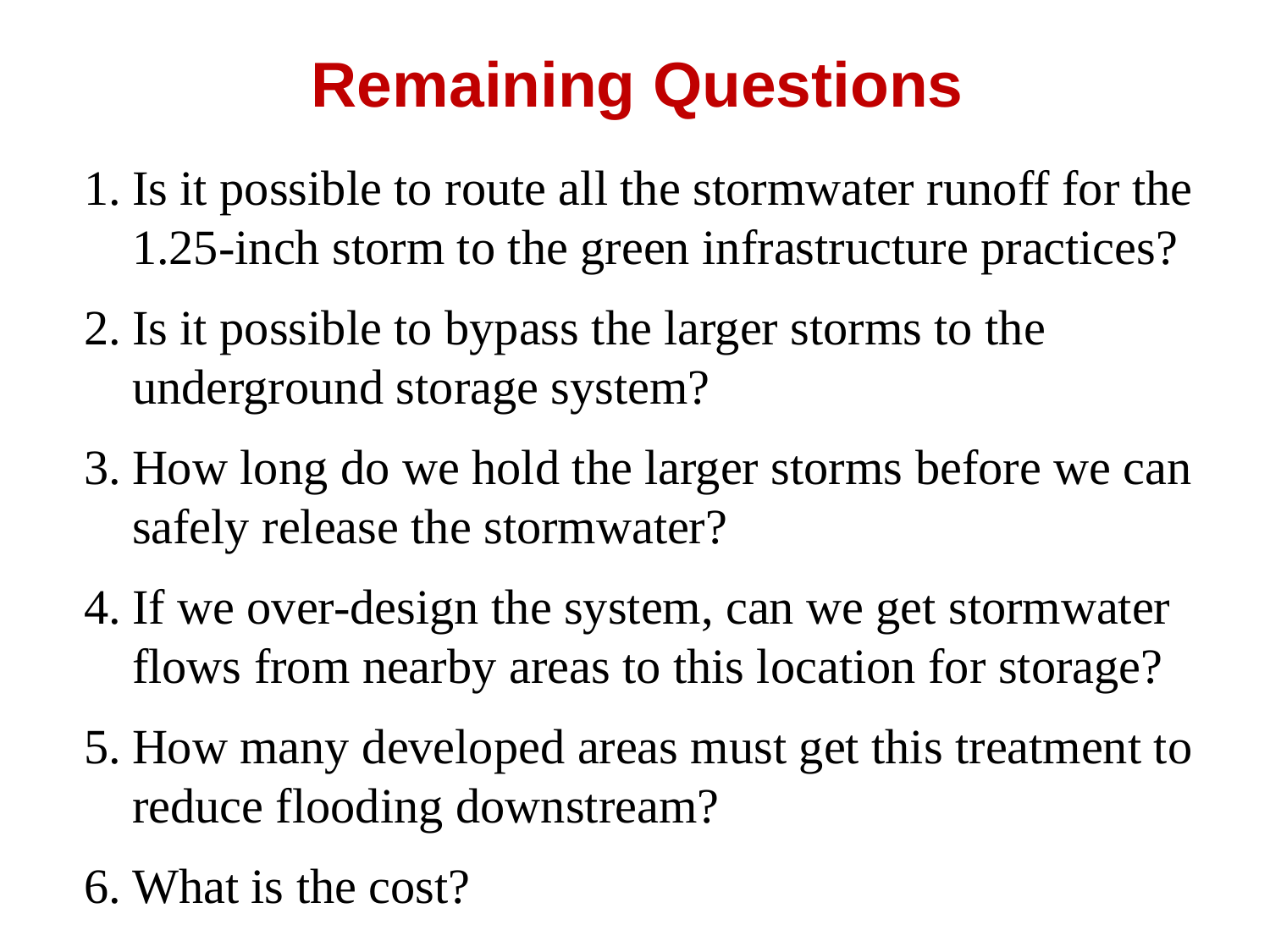

Remaining Questions
Is it possible to route all the stormwater runoff for the 1.25-inch storm to the green infrastructure practices?
Is it possible to bypass the larger storms to the underground storage system?
How long do we hold the larger storms before we can safely release the stormwater?
If we over-design the system, can we get stormwater flows from nearby areas to this location for storage?
How many developed areas must get this treatment to reduce flooding downstream?
What is the cost?